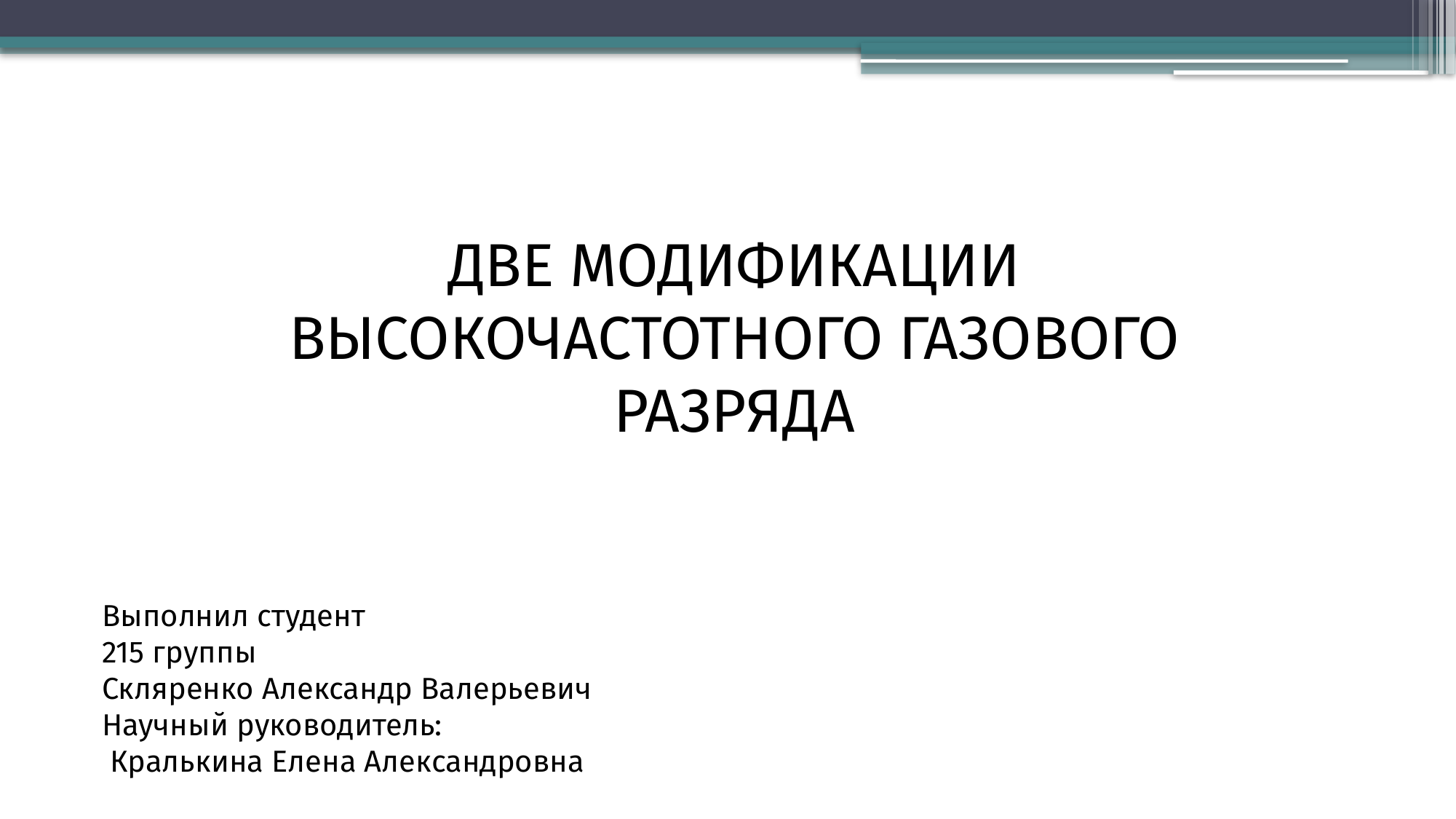

# ДВЕ МОДИФИКАЦИИ ВЫСОКОЧАСТОТНОГО ГАЗОВОГО РАЗРЯДА
Выполнил студент
215 группы
Скляренко Александр Валерьевич
Научный руководитель:
 Кралькина Елена Александровна